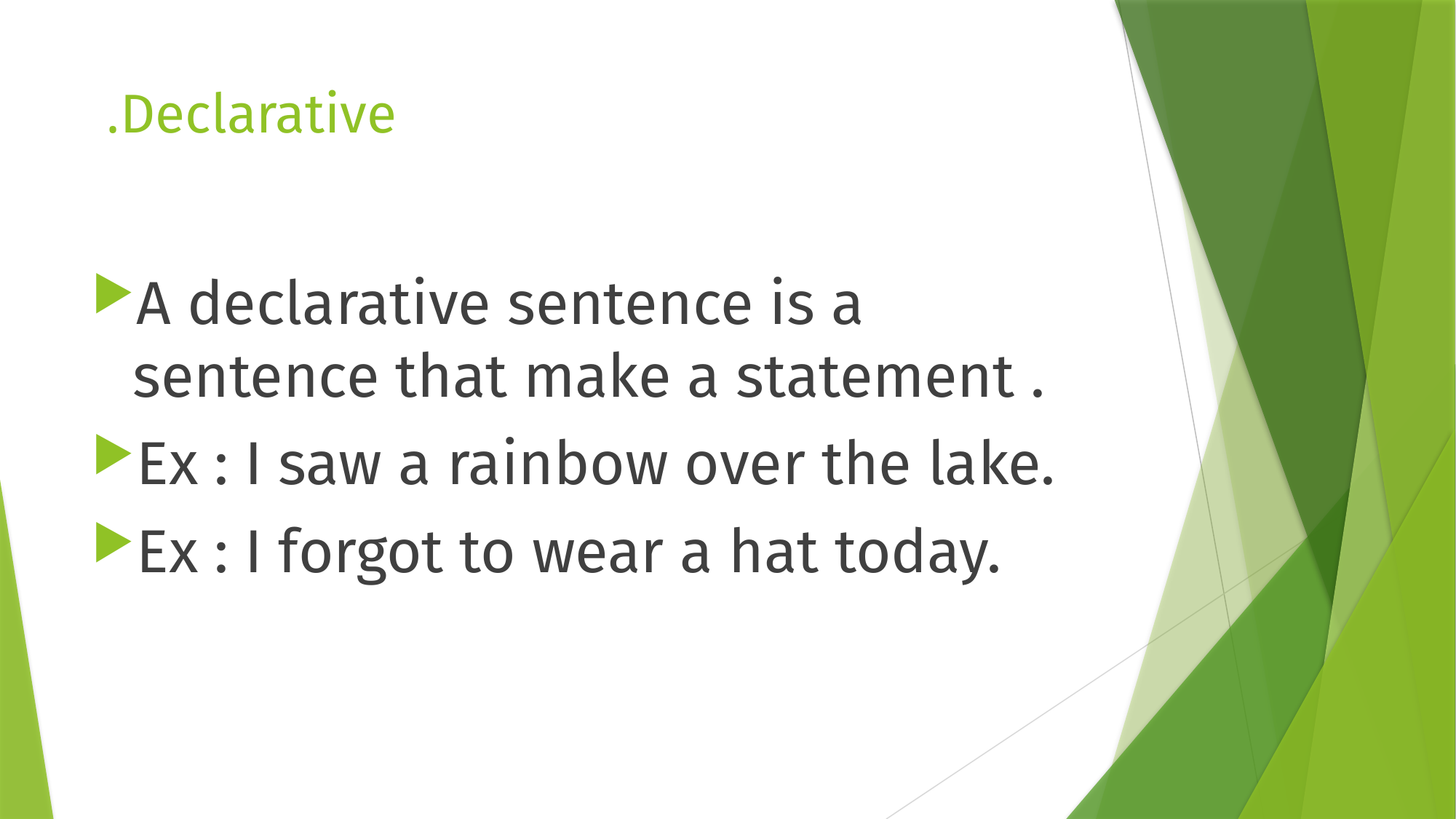

# Declarative.
A declarative sentence is a sentence that make a statement .
Ex : I saw a rainbow over the lake.
Ex : I forgot to wear a hat today.